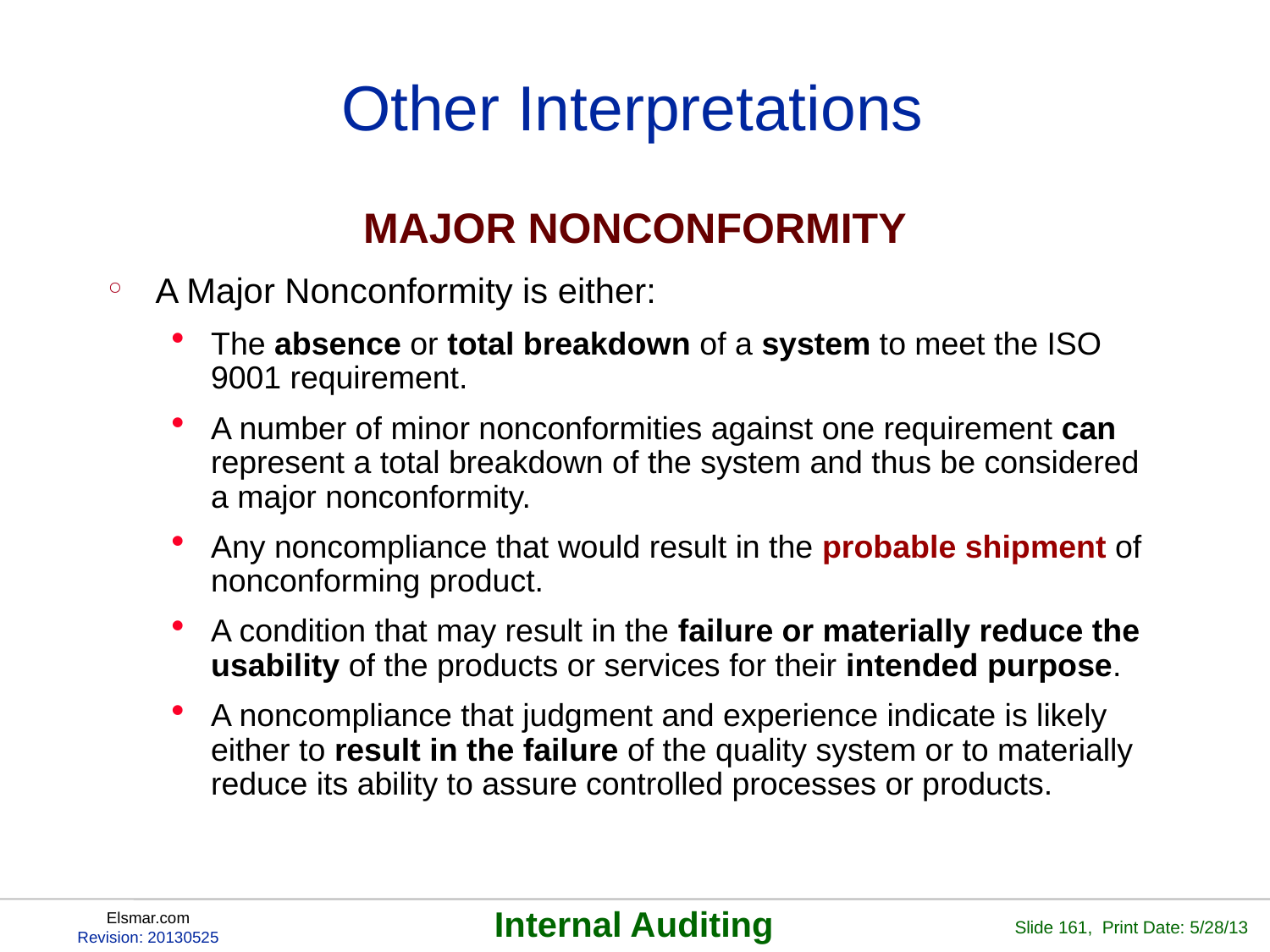

# Other Interpretations
MAJOR NONCONFORMITY
A Major Nonconformity is either:
The absence or total breakdown of a system to meet the ISO 9001 requirement.
A number of minor nonconformities against one requirement can represent a total breakdown of the system and thus be considered a major nonconformity.
Any noncompliance that would result in the probable shipment of nonconforming product.
A condition that may result in the failure or materially reduce the usability of the products or services for their intended purpose.
A noncompliance that judgment and experience indicate is likely either to result in the failure of the quality system or to materially reduce its ability to assure controlled processes or products.